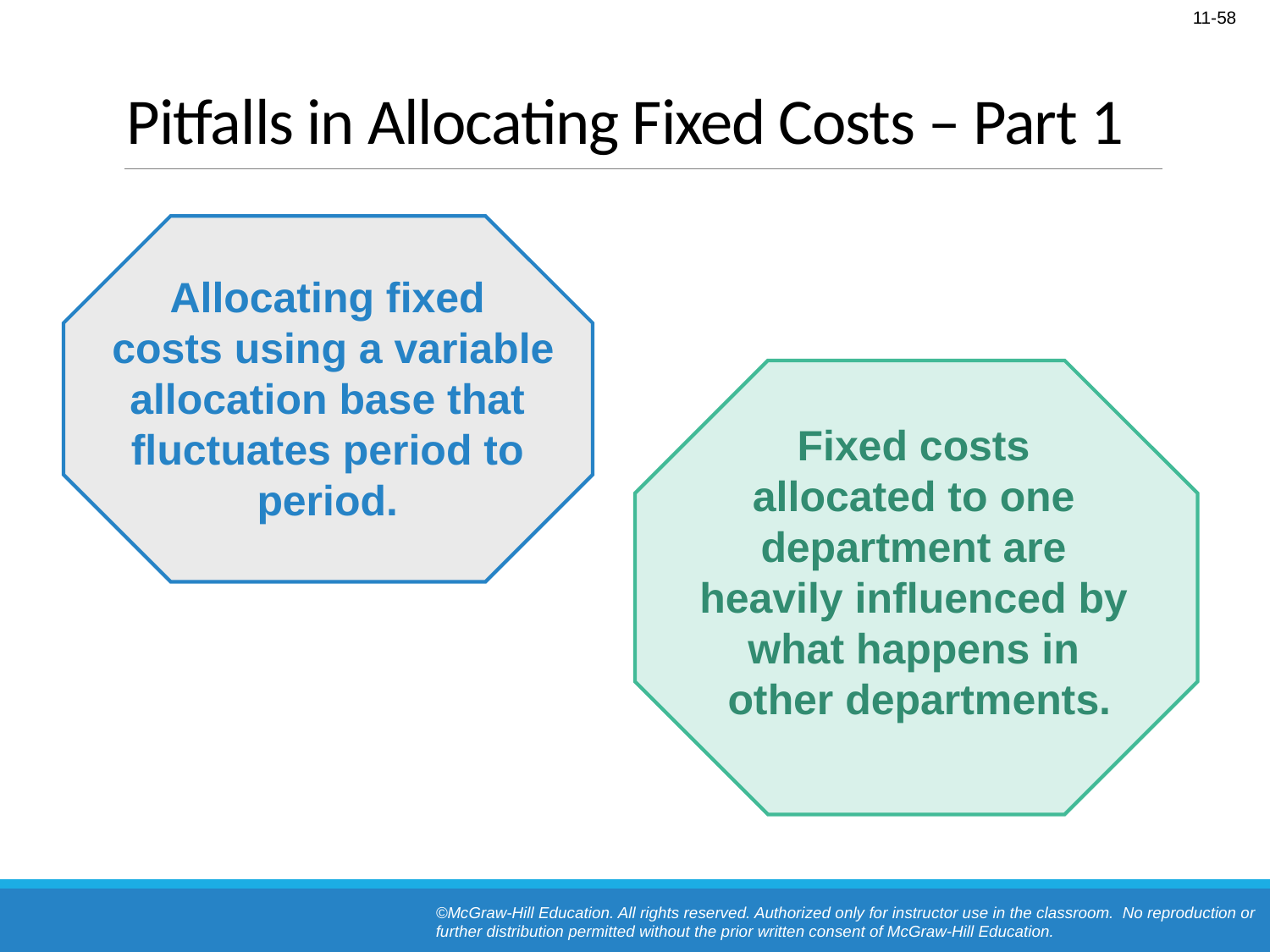

# Pitfalls in Allocating Fixed Costs – Part 1

Allocating fixed
 costs using a variable
allocation base that fluctuates period to period.

Fixed costs
allocated to one
department are
heavily influenced by
what happens in
 other departments.